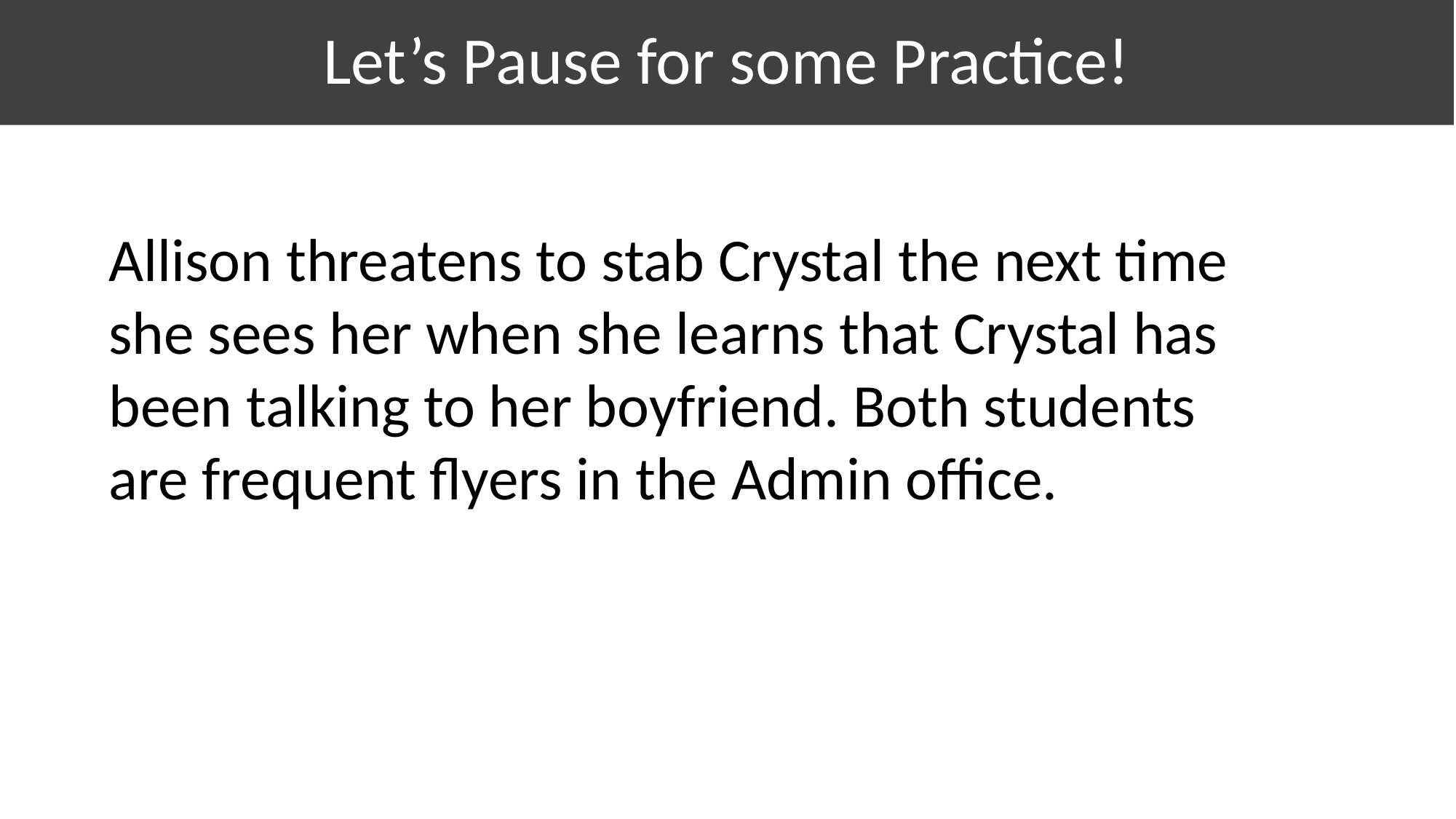

# Let’s Pause for some Practice!

Allison threatens to stab Crystal the next time she sees her when she learns that Crystal has been talking to her boyfriend. Both students are frequent flyers in the Admin office.